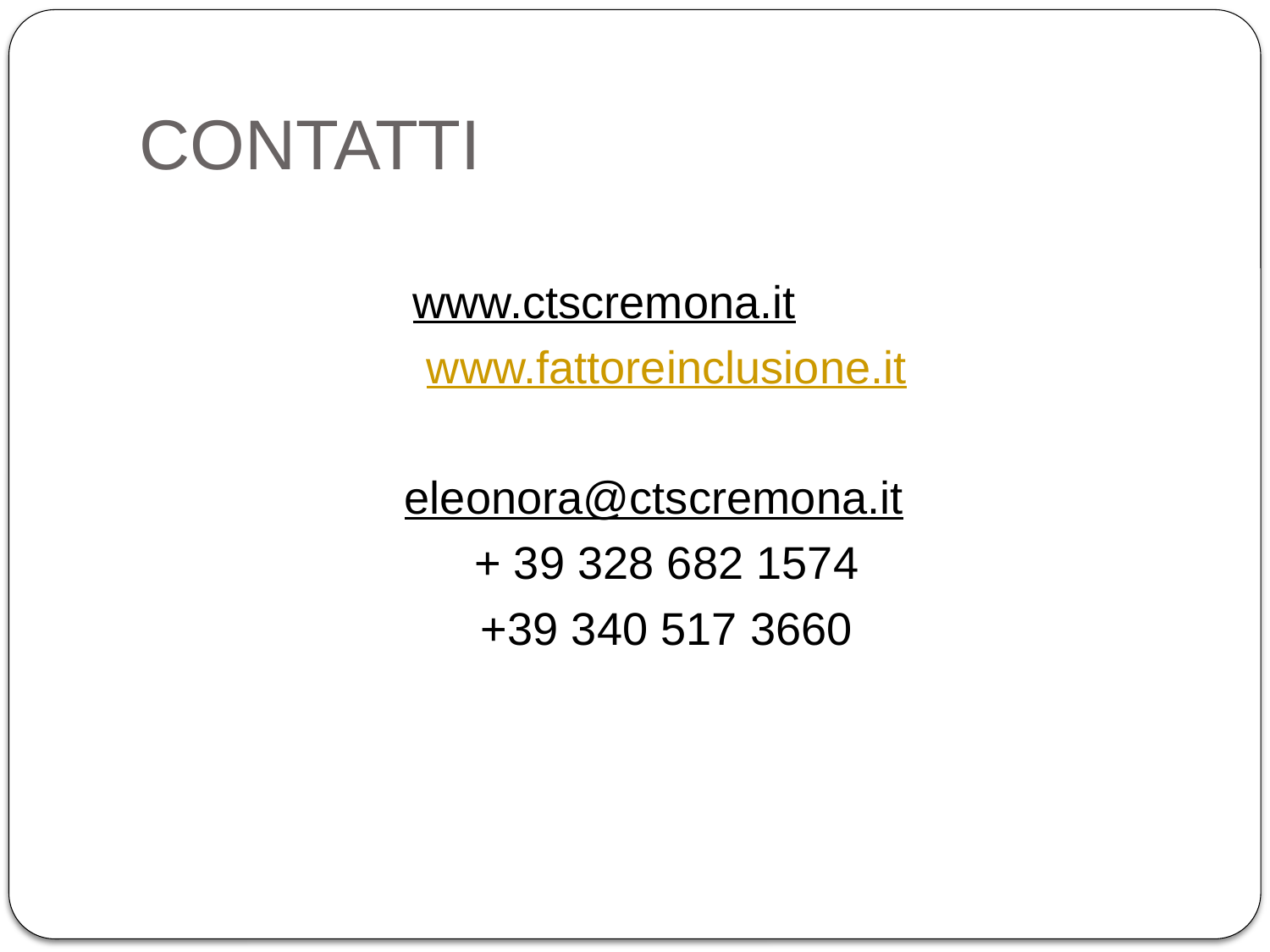

# CONTATTI

www.ctscremona.it
www.fattoreinclusione.it

eleonora@ctscremona.it
+ 39 328 682 1574
+39 340 517 3660